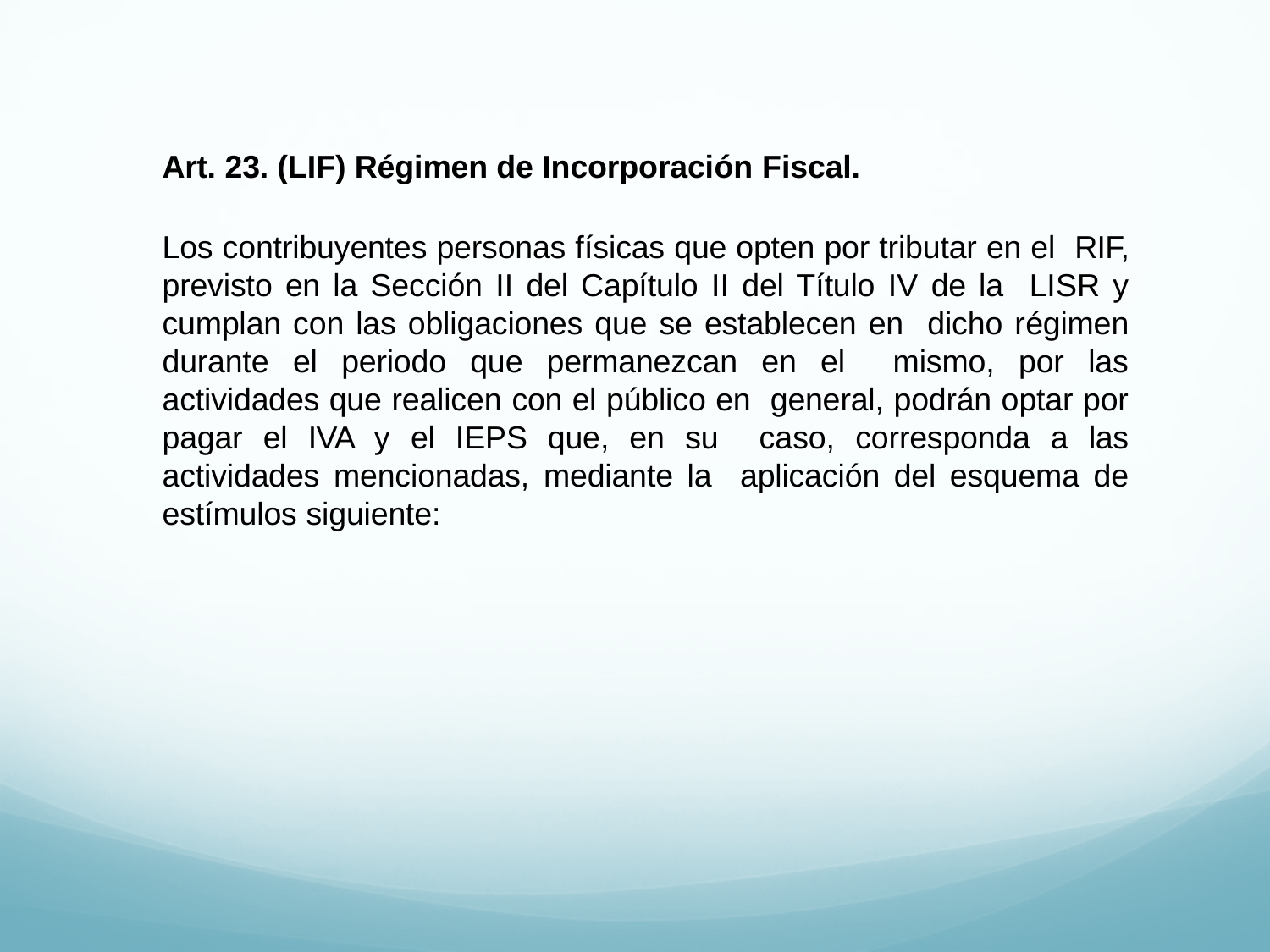

Art. 23. (LIF) Régimen de Incorporación Fiscal.

Los contribuyentes personas físicas que opten por tributar en el  RIF, previsto en la Sección II del Capítulo II del Título IV de la  LISR y cumplan con las obligaciones que se establecen en  dicho régimen durante el periodo que permanezcan en el  mismo, por las actividades que realicen con el público en  general, podrán optar por pagar el IVA y el IEPS que, en su  caso, corresponda a las actividades mencionadas, mediante la  aplicación del esquema de estímulos siguiente: